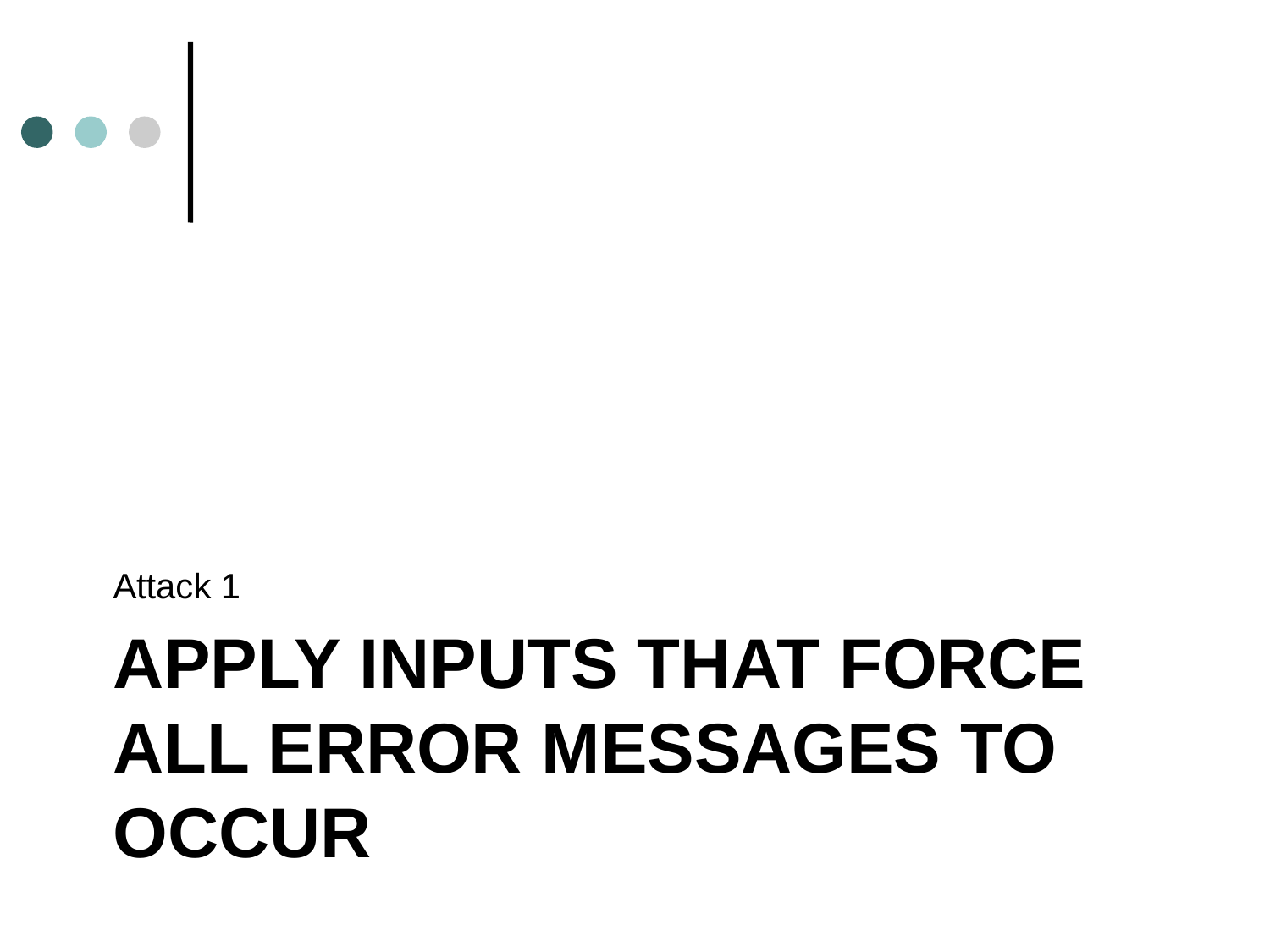

Attack 1
# Apply Inputs That Force All Error Messages to Occur